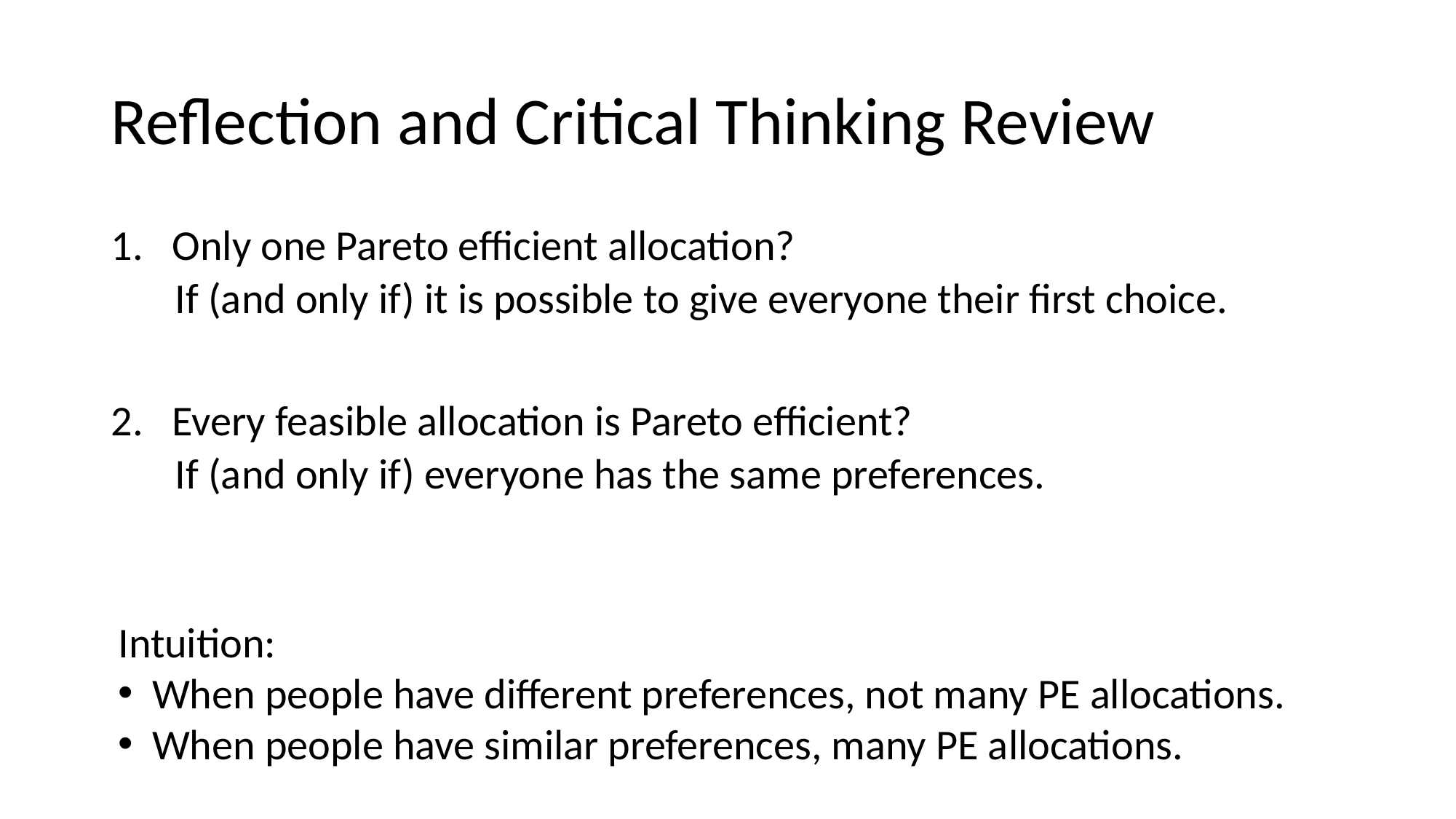

# Reflection and Critical Thinking Review
Only one Pareto efficient allocation?
 If (and only if) it is possible to give everyone their first choice.

Every feasible allocation is Pareto efficient?
 If (and only if) everyone has the same preferences.

Intuition:
When people have different preferences, not many PE allocations.
When people have similar preferences, many PE allocations.